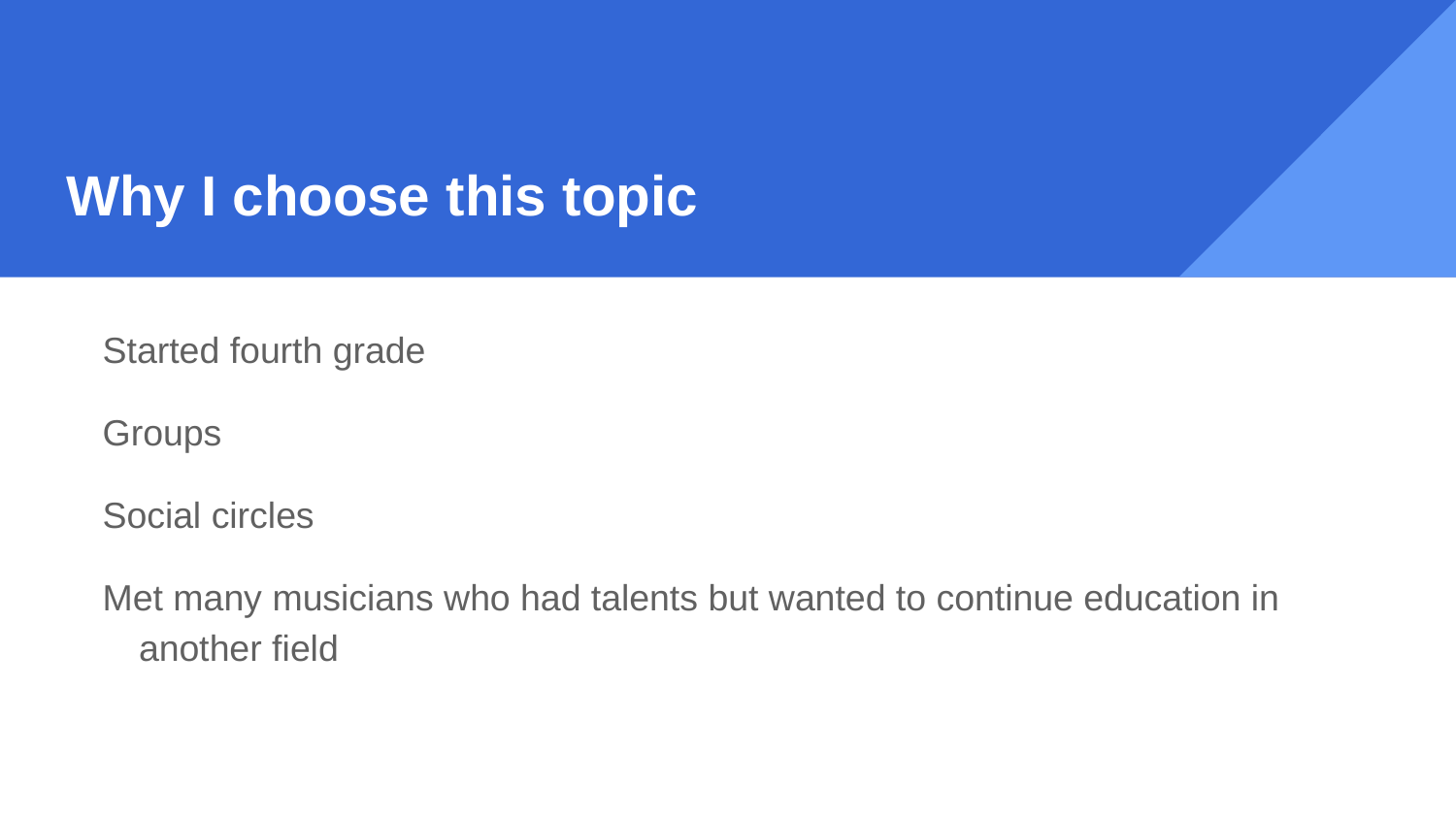

# Why I choose this topic
Started fourth grade
Groups
Social circles
Met many musicians who had talents but wanted to continue education in another field